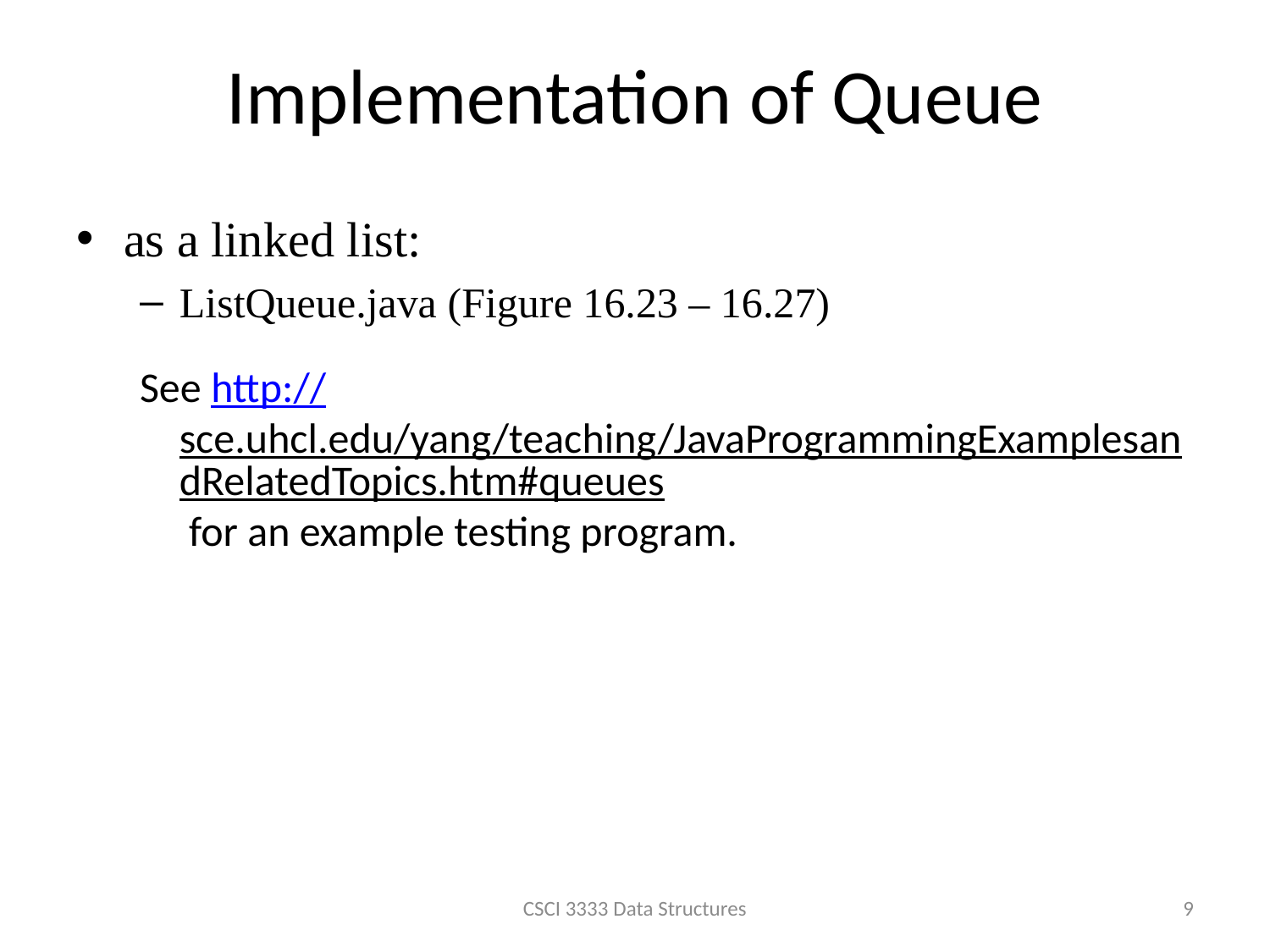

# Implementation of Queue

as a linked list:
ListQueue.java (Figure 16.23 – 16.27)

See http://sce.uhcl.edu/yang/teaching/JavaProgrammingExamplesandRelatedTopics.htm#queues for an example testing program.
CSCI 3333 Data Structures
9